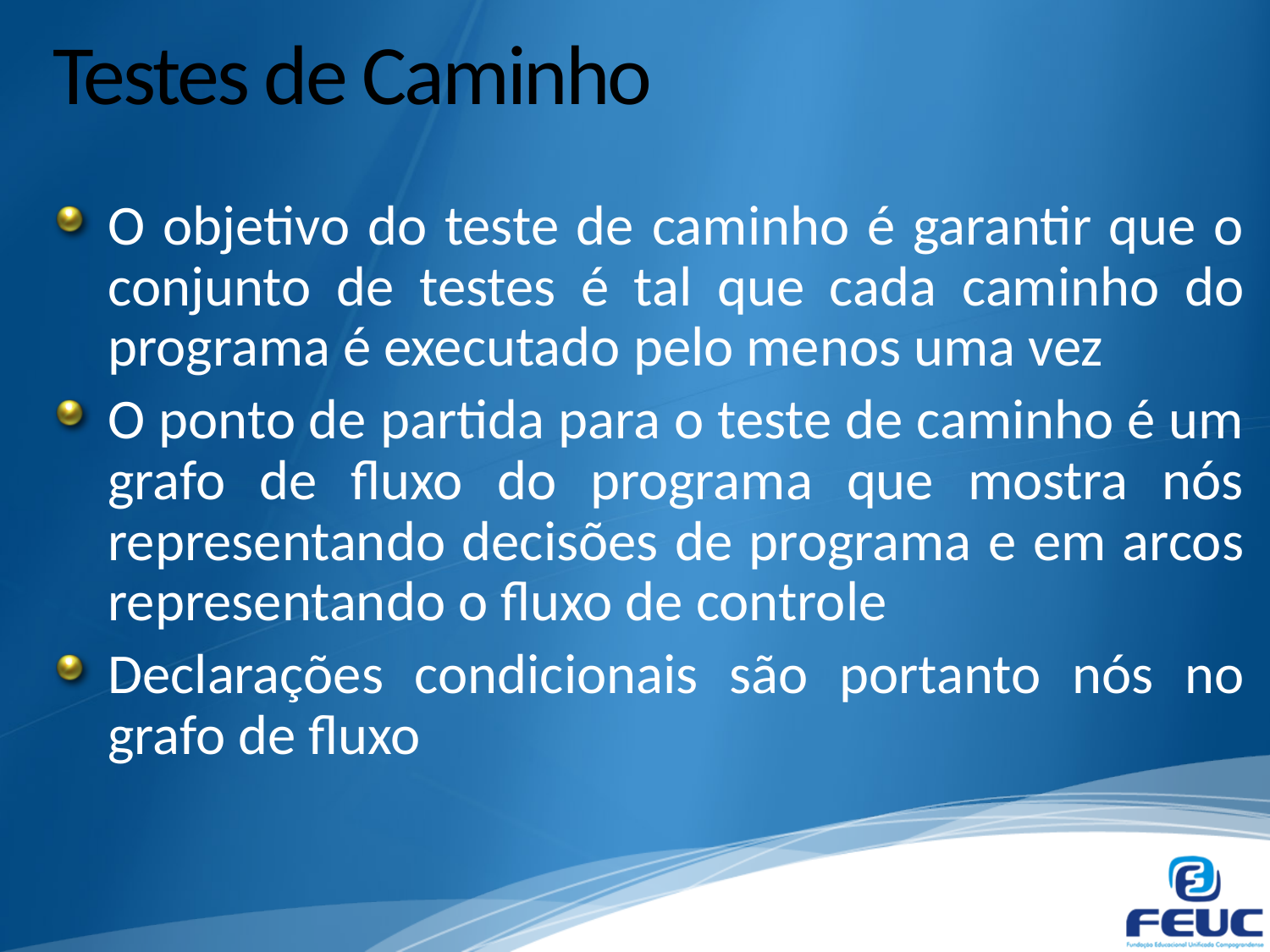

# Testes de Caminho
O objetivo do teste de caminho é garantir que o conjunto de testes é tal que cada caminho do programa é executado pelo menos uma vez
O ponto de partida para o teste de caminho é um grafo de fluxo do programa que mostra nós representando decisões de programa e em arcos representando o fluxo de controle
Declarações condicionais são portanto nós no grafo de fluxo